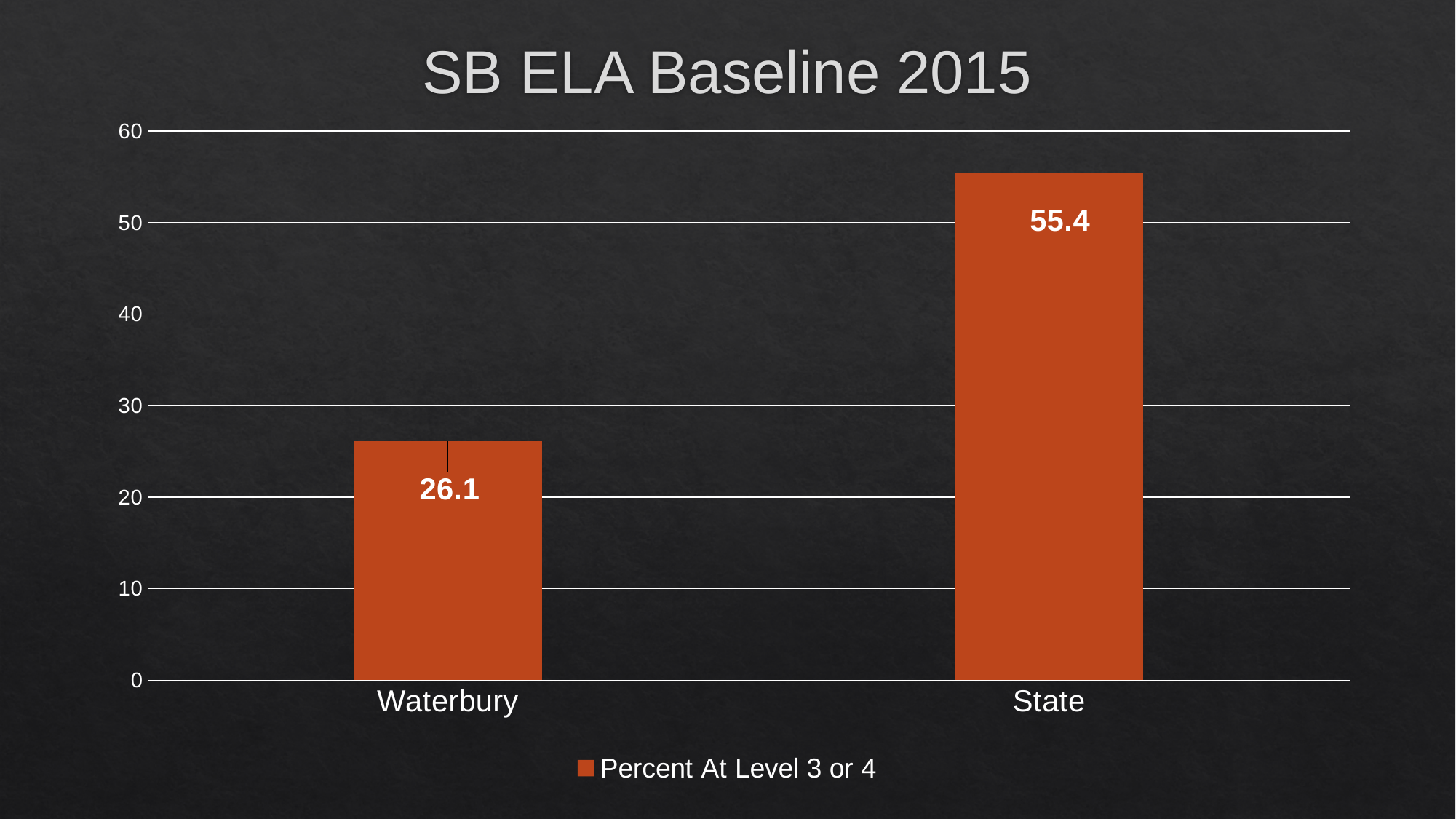

# SB ELA Baseline 2015

### Chart

| Category | Percent At Level 3 or 4 |
|---|---|
| Waterbury | 26.1 |
| State | 55.4 |